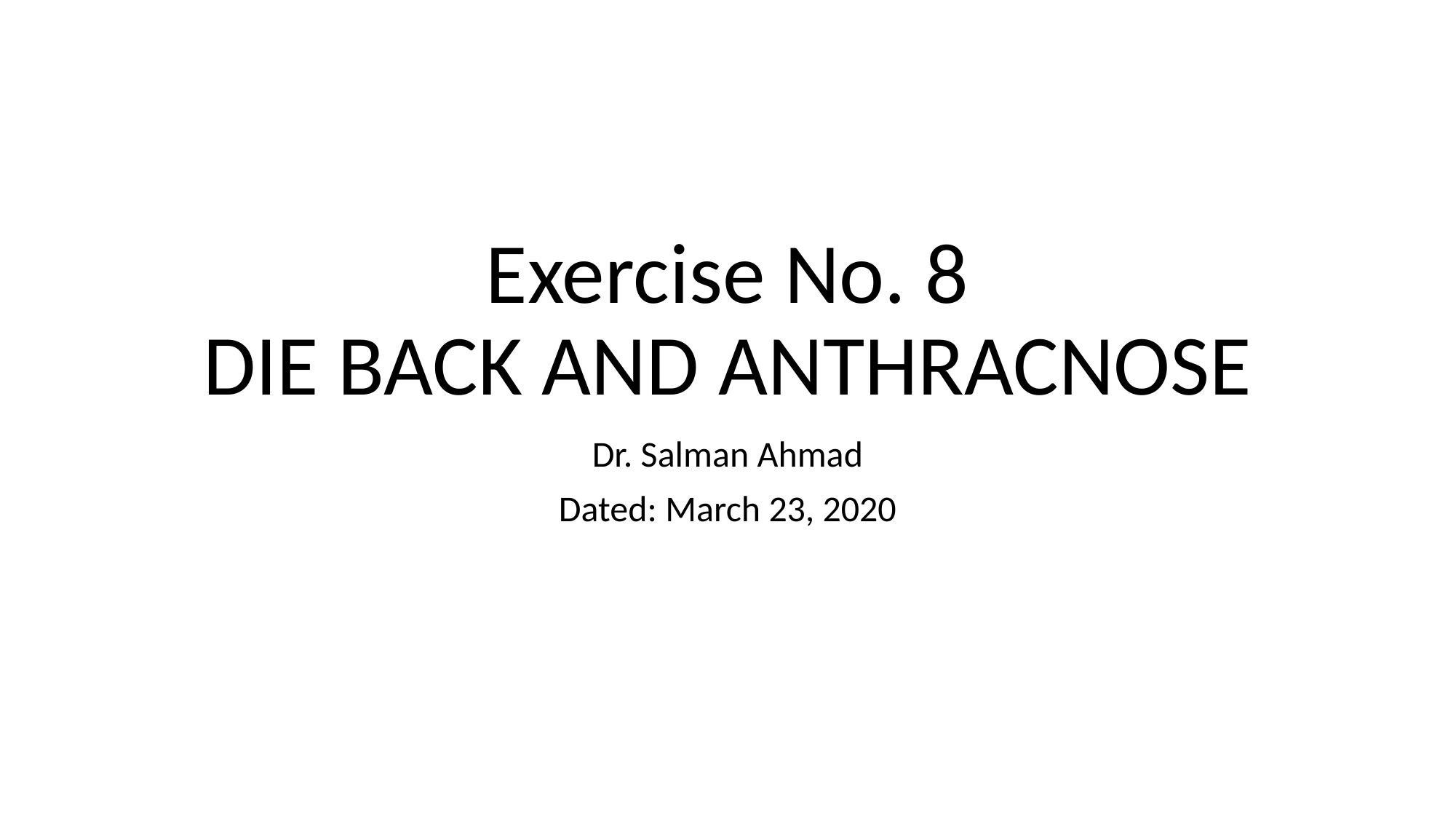

# Exercise No. 8 DIE BACK AND ANTHRACNOSE
Dr. Salman Ahmad
Dated: March 23, 2020